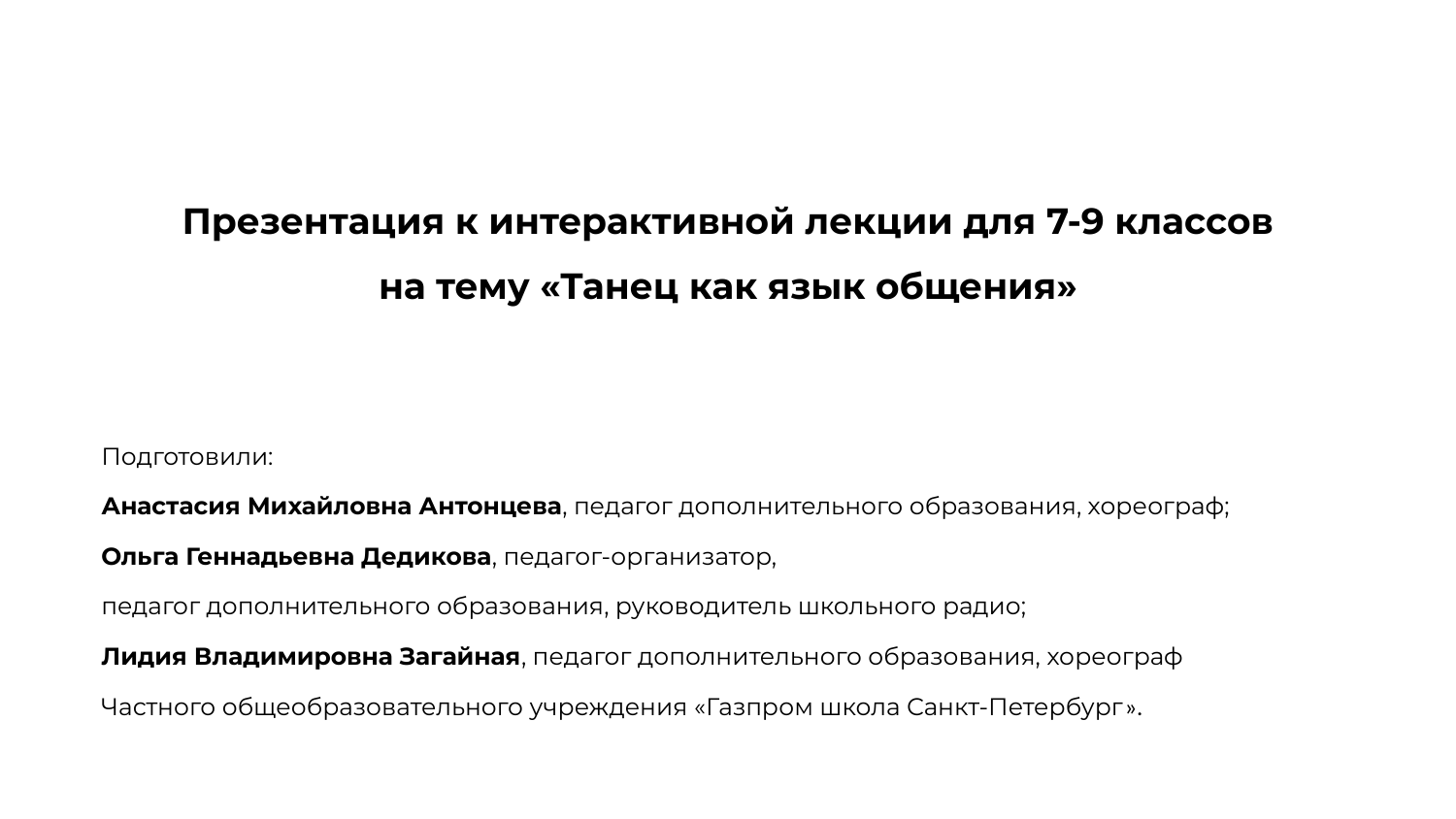

# Презентация к интерактивной лекции для 7-9 классов на тему «Танец как язык общения»
Подготовили:
Анастасия Михайловна Антонцева, педагог дополнительного образования, хореограф;
Ольга Геннадьевна Дедикова, педагог-организатор,
педагог дополнительного образования, руководитель школьного радио;
Лидия Владимировна Загайная, педагог дополнительного образования, хореограф
Частного общеобразовательного учреждения «Газпром школа Санкт-Петербург».